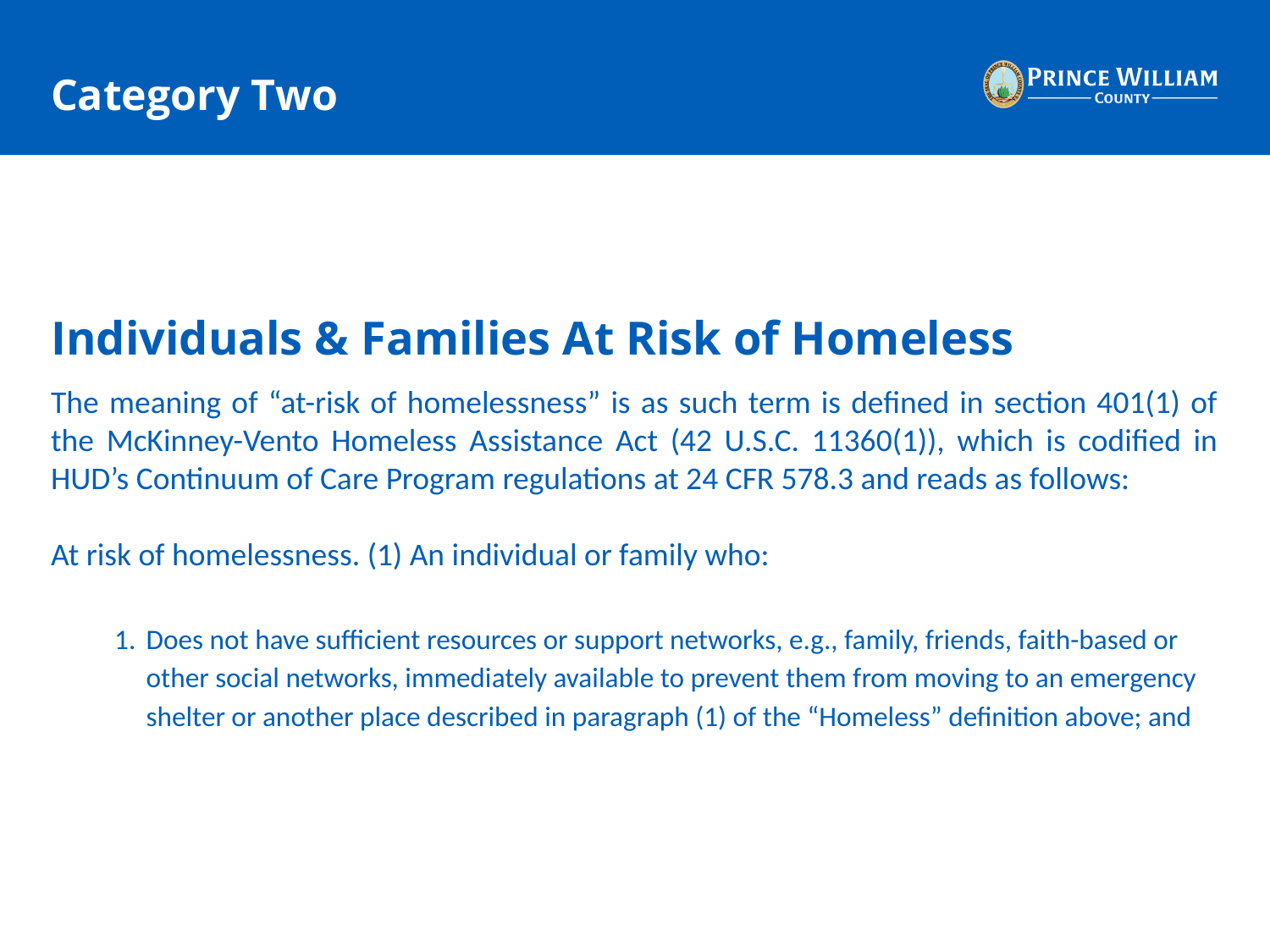

# Category Two
Individuals & Families At Risk of Homeless
The meaning of “at-risk of homelessness” is as such term is defined in section 401(1) of the McKinney-Vento Homeless Assistance Act (42 U.S.C. 11360(1)), which is codified in HUD’s Continuum of Care Program regulations at 24 CFR 578.3 and reads as follows:

At risk of homelessness. (1) An individual or family who:

Does not have sufficient resources or support networks, e.g., family, friends, faith-based or other social networks, immediately available to prevent them from moving to an emergency shelter or another place described in paragraph (1) of the “Homeless” definition above; and